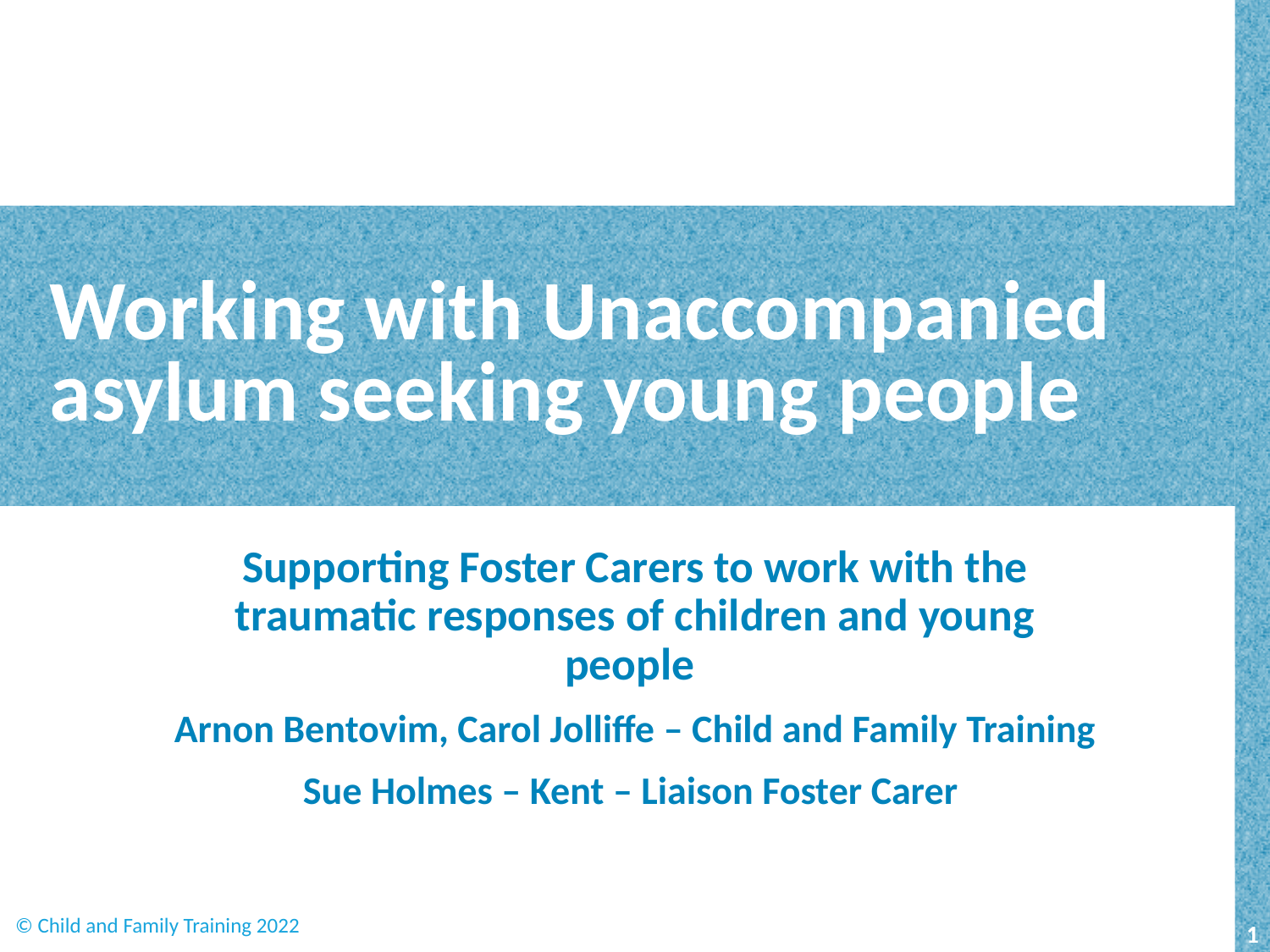

# Working with Unaccompanied asylum seeking young people
Supporting Foster Carers to work with the traumatic responses of children and young people
Arnon Bentovim, Carol Jolliffe – Child and Family Training
Sue Holmes – Kent – Liaison Foster Carer